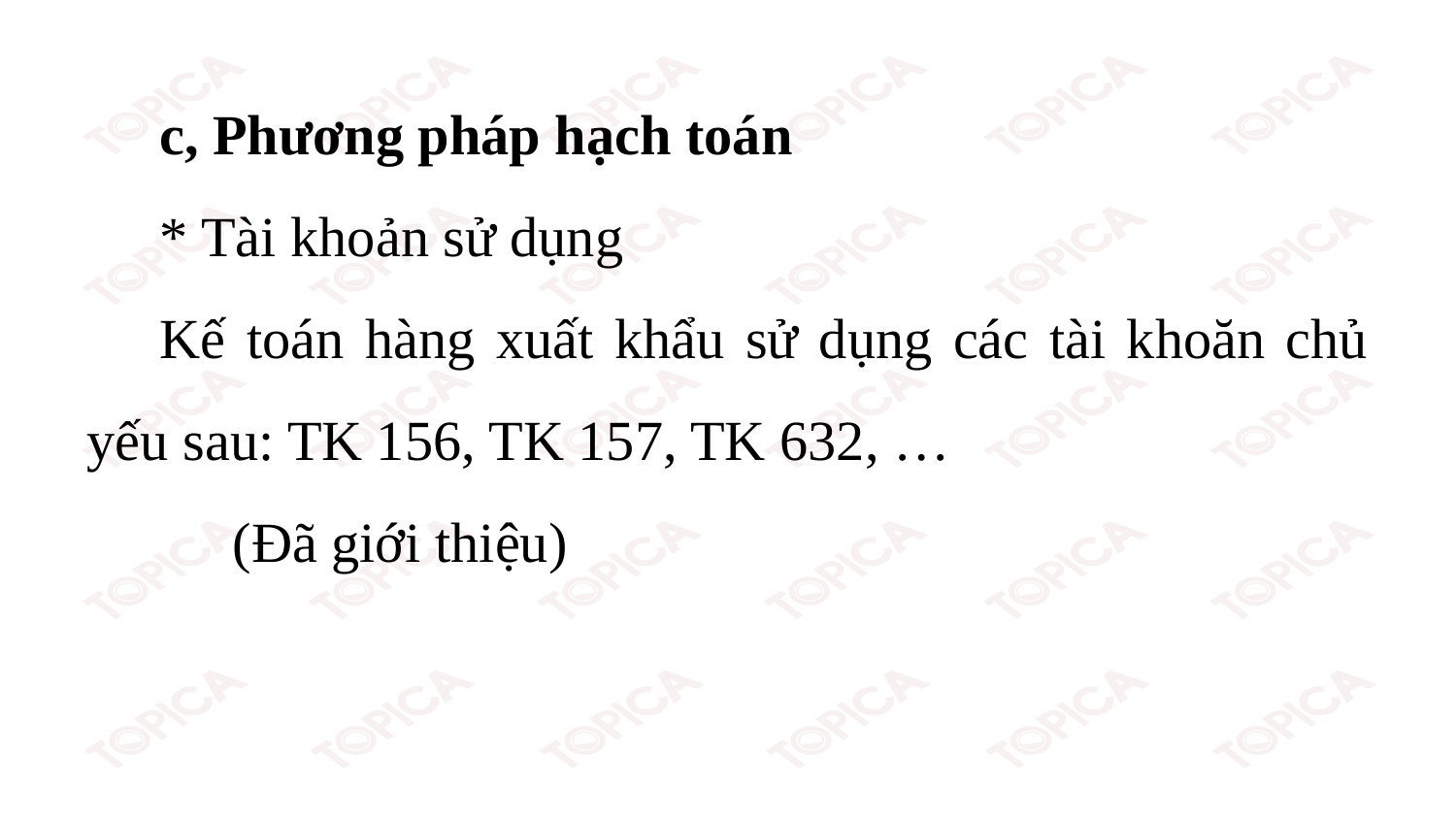

c, Phương pháp hạch toán
* Tài khoản sử dụng
Kế toán hàng xuất khẩu sử dụng các tài khoăn chủ yếu sau: TK 156, TK 157, TK 632, …
	(Đã giới thiệu)